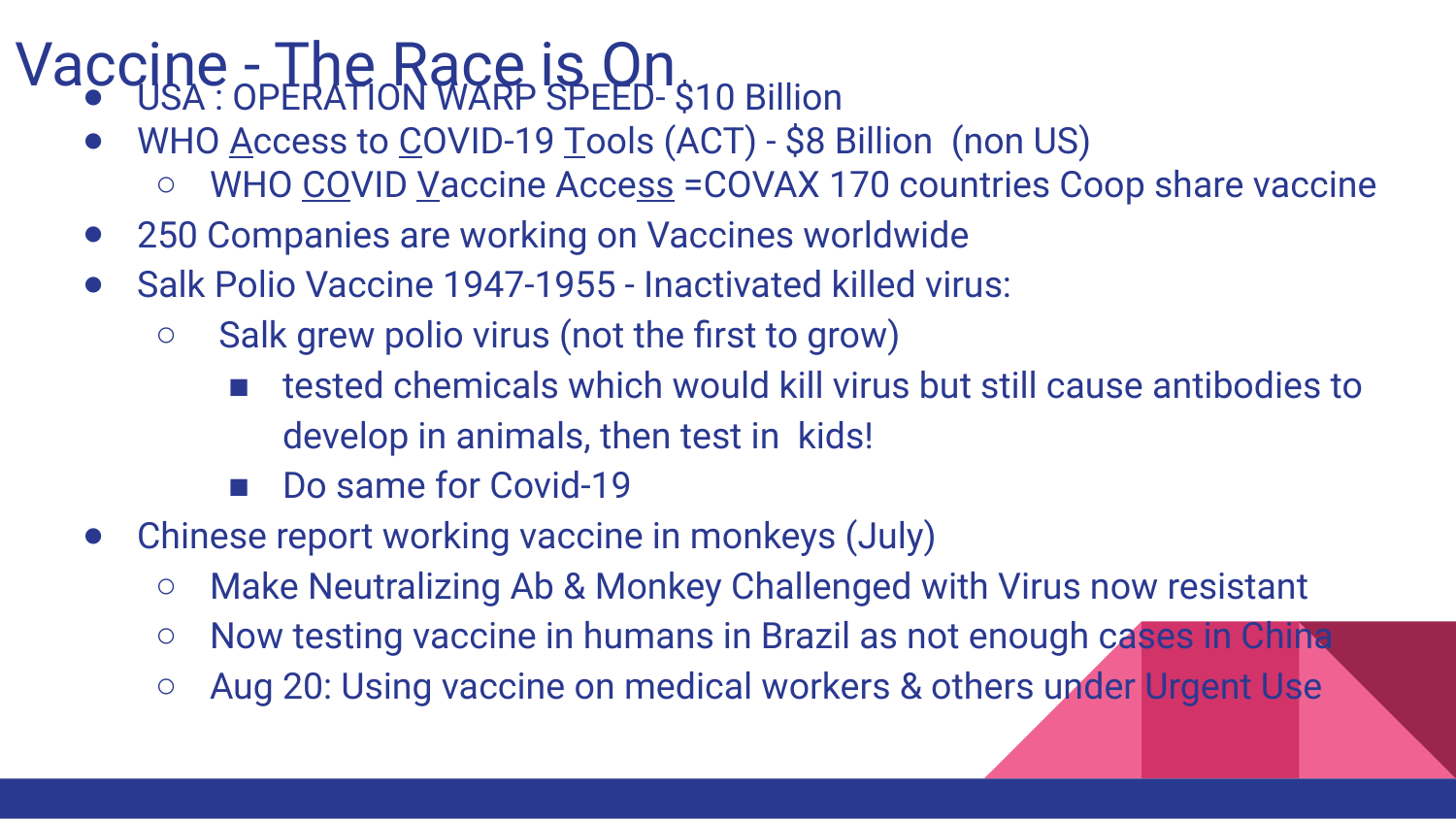

# Vaccine - The Race is On
USA : OPERATION WARP SPEED- $10 Billion
WHO Access to COVID-19 Tools (ACT) - $8 Billion  (non US)
WHO COVID Vaccine Access =COVAX 170 countries Coop share vaccine
250 Companies are working on Vaccines worldwide
Salk Polio Vaccine 1947-1955 - Inactivated killed virus:
 Salk grew polio virus (not the first to grow)
tested chemicals which would kill virus but still cause antibodies to develop in animals, then test in  kids!
Do same for Covid-19
Chinese report working vaccine in monkeys (July)
Make Neutralizing Ab & Monkey Challenged with Virus now resistant
Now testing vaccine in humans in Brazil as not enough cases in China
Aug 20: Using vaccine on medical workers & others under Urgent Use